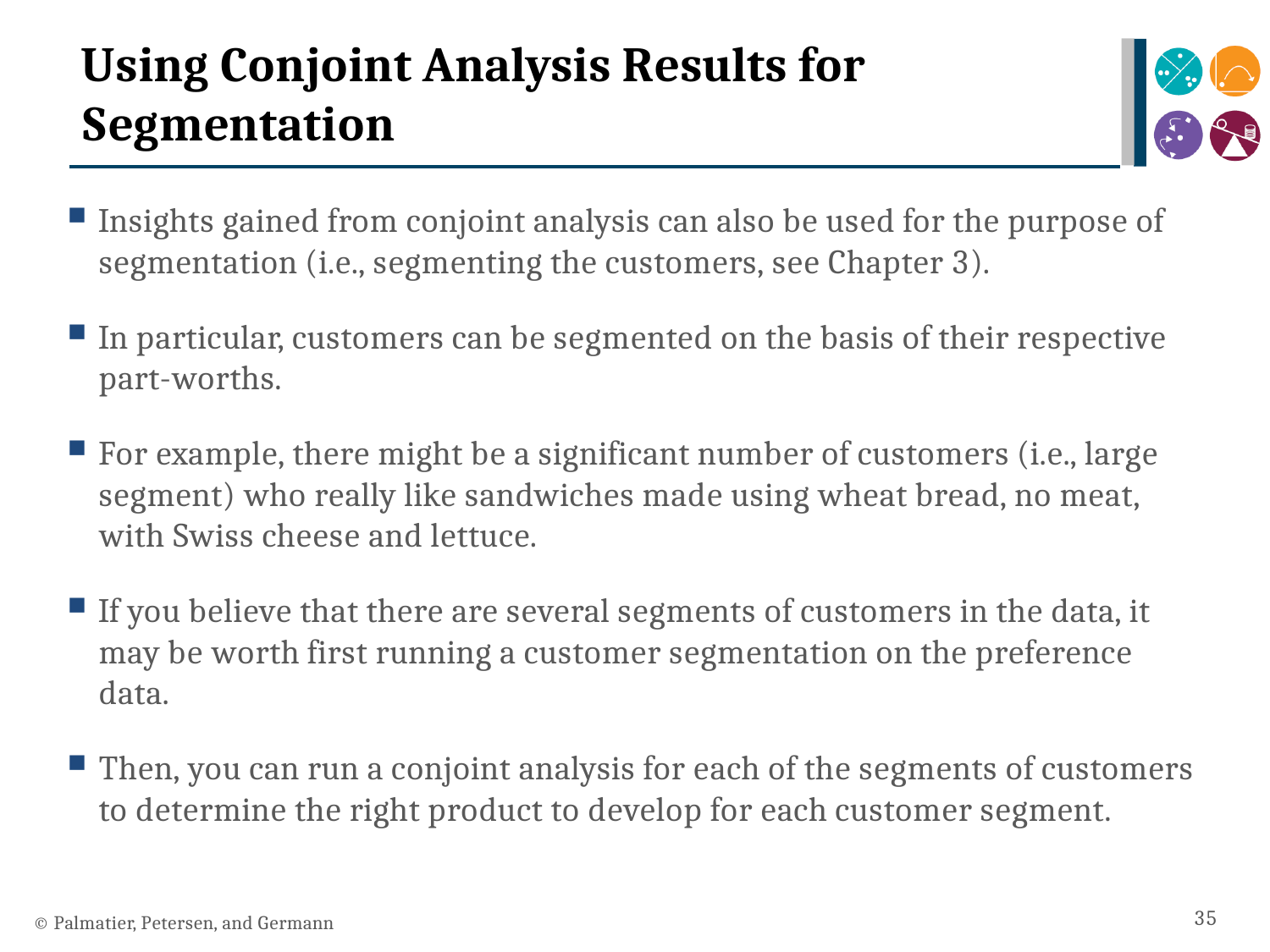

# Using Conjoint Analysis Results for Segmentation
Insights gained from conjoint analysis can also be used for the purpose of segmentation (i.e., segmenting the customers, see Chapter 3).
In particular, customers can be segmented on the basis of their respective part-worths.
For example, there might be a significant number of customers (i.e., large segment) who really like sandwiches made using wheat bread, no meat, with Swiss cheese and lettuce.
If you believe that there are several segments of customers in the data, it may be worth first running a customer segmentation on the preference data.
Then, you can run a conjoint analysis for each of the segments of customers to determine the right product to develop for each customer segment.
35
© Palmatier, Petersen, and Germann